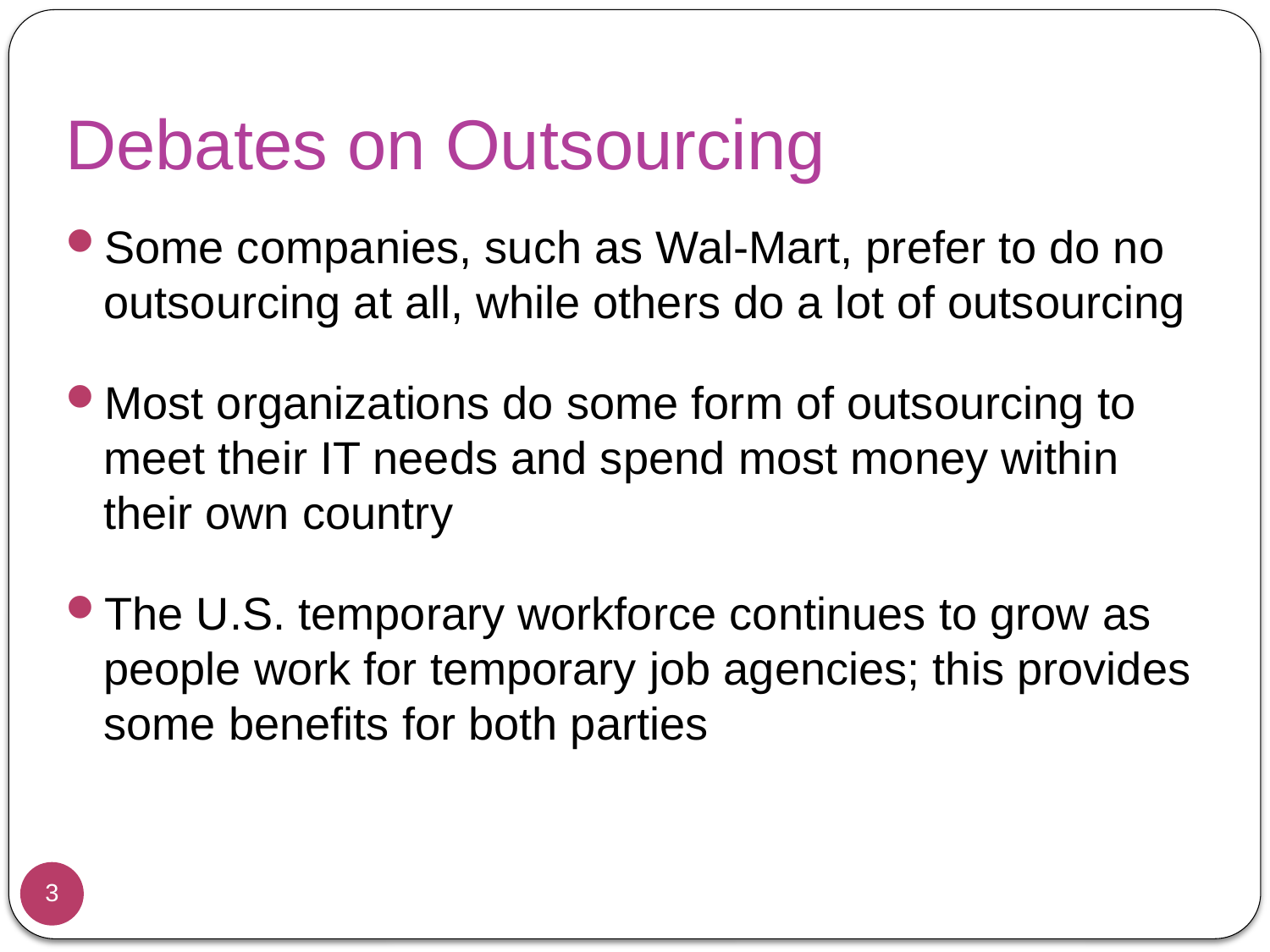

# Debates on Outsourcing
Some companies, such as Wal-Mart, prefer to do no outsourcing at all, while others do a lot of outsourcing
Most organizations do some form of outsourcing to meet their IT needs and spend most money within their own country
The U.S. temporary workforce continues to grow as people work for temporary job agencies; this provides some benefits for both parties
3